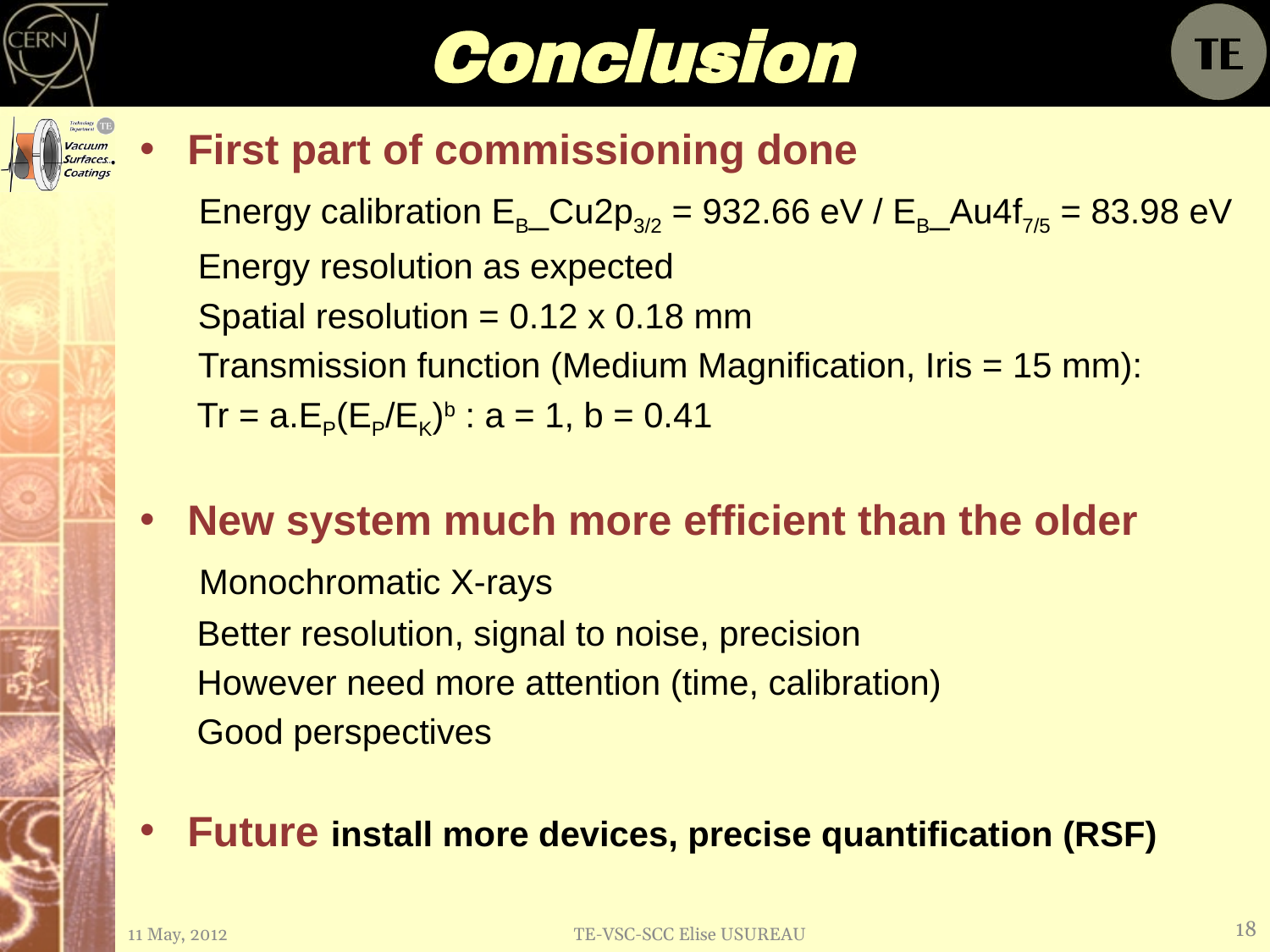

# Conclusion
First part of commissioning done
     Energy calibration EB_Cu2p3/2 = 932.66 eV / EB_Au4f7/5 = 83.98 eV
      Energy resolution as expected
      Spatial resolution = 0.12 x 0.18 mm
      Transmission function (Medium Magnification, Iris = 15 mm):
	 Tr = a.EP(EP/EK)b : a = 1, b = 0.41

New system much more efficient than the older
 	 Monochromatic X-rays
	 Better resolution, signal to noise, precision
 	 However need more attention (time, calibration)
	 Good perspectives

Future install more devices, precise quantification (RSF)
18
11 May, 2012
TE-VSC-SCC Elise USUREAU